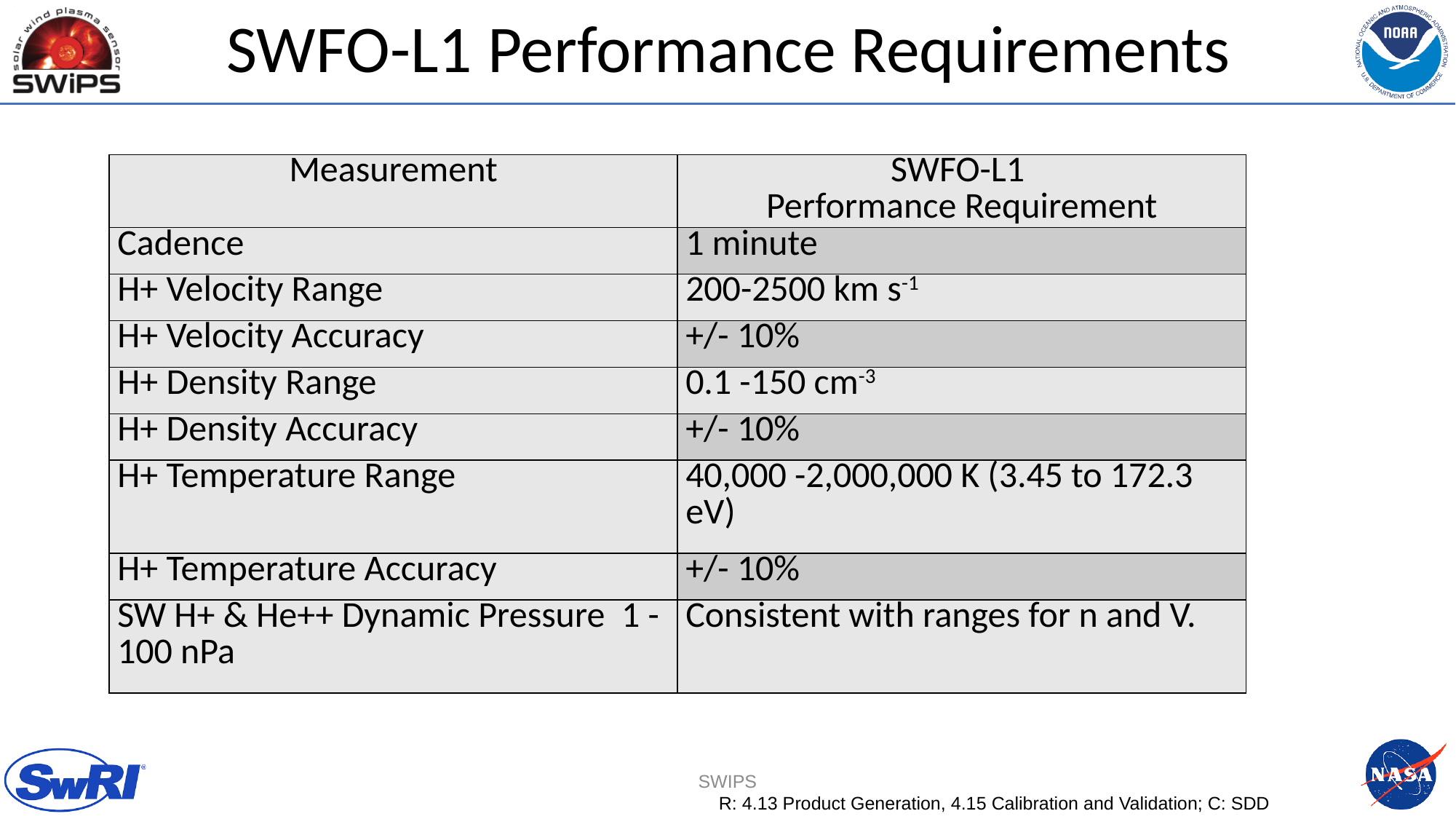

# SWFO-L1 Performance Requirements
| Measurement | SWFO-L1 Performance Requirement |
| --- | --- |
| Cadence | 1 minute |
| H+ Velocity Range | 200-2500 km s-1 |
| H+ Velocity Accuracy | +/- 10% |
| H+ Density Range | 0.1 -150 cm-3 |
| H+ Density Accuracy | +/- 10% |
| H+ Temperature Range | 40,000 -2,000,000 K (3.45 to 172.3 eV) |
| H+ Temperature Accuracy | +/- 10% |
| SW H+ & He++ Dynamic Pressure 1 - 100 nPa | Consistent with ranges for n and V. |
SWIPS
R: 4.13 Product Generation, 4.15 Calibration and Validation; C: SDD